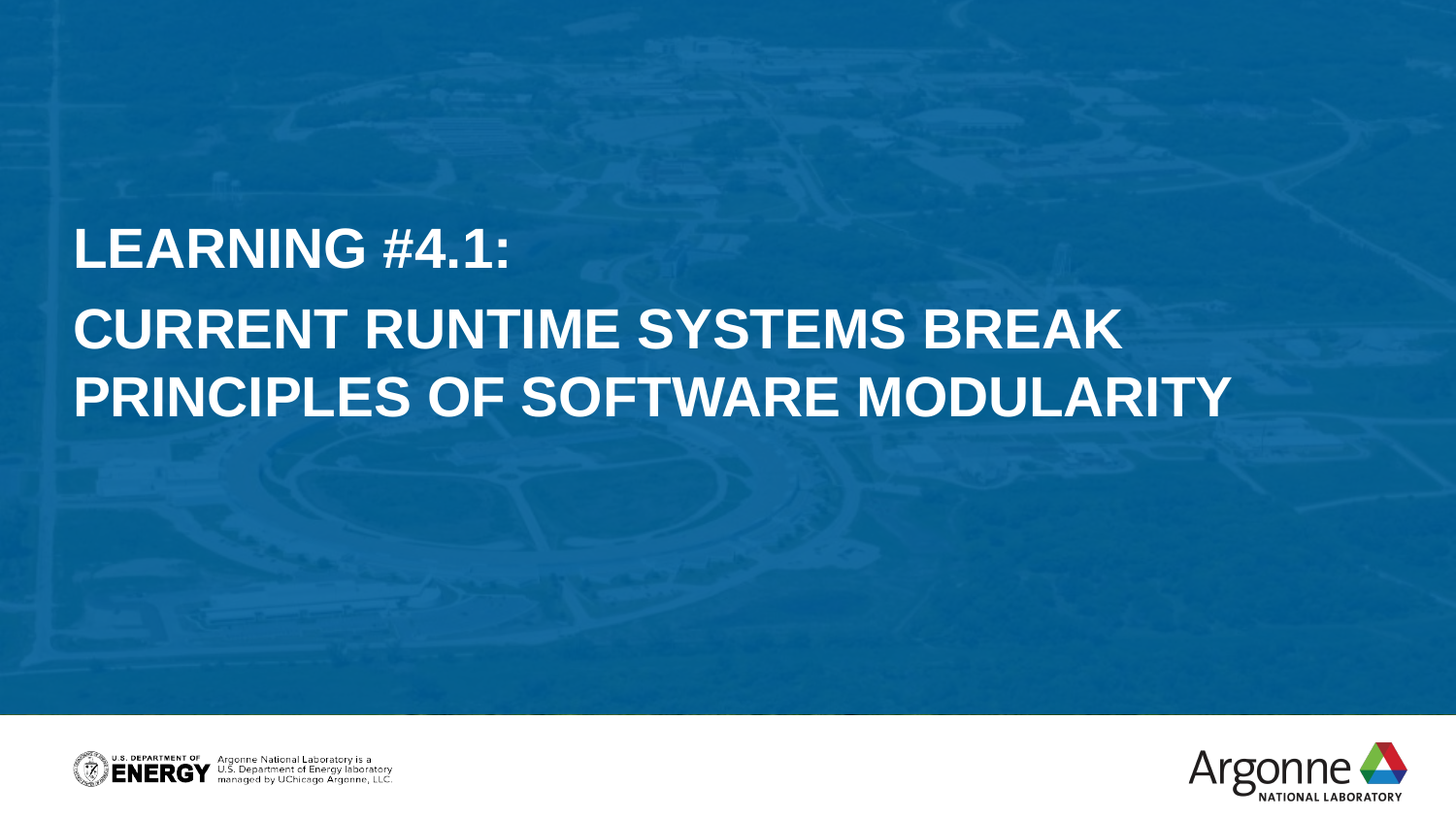

Learning #4.1:
Current Runtime systems break principles of software modularity